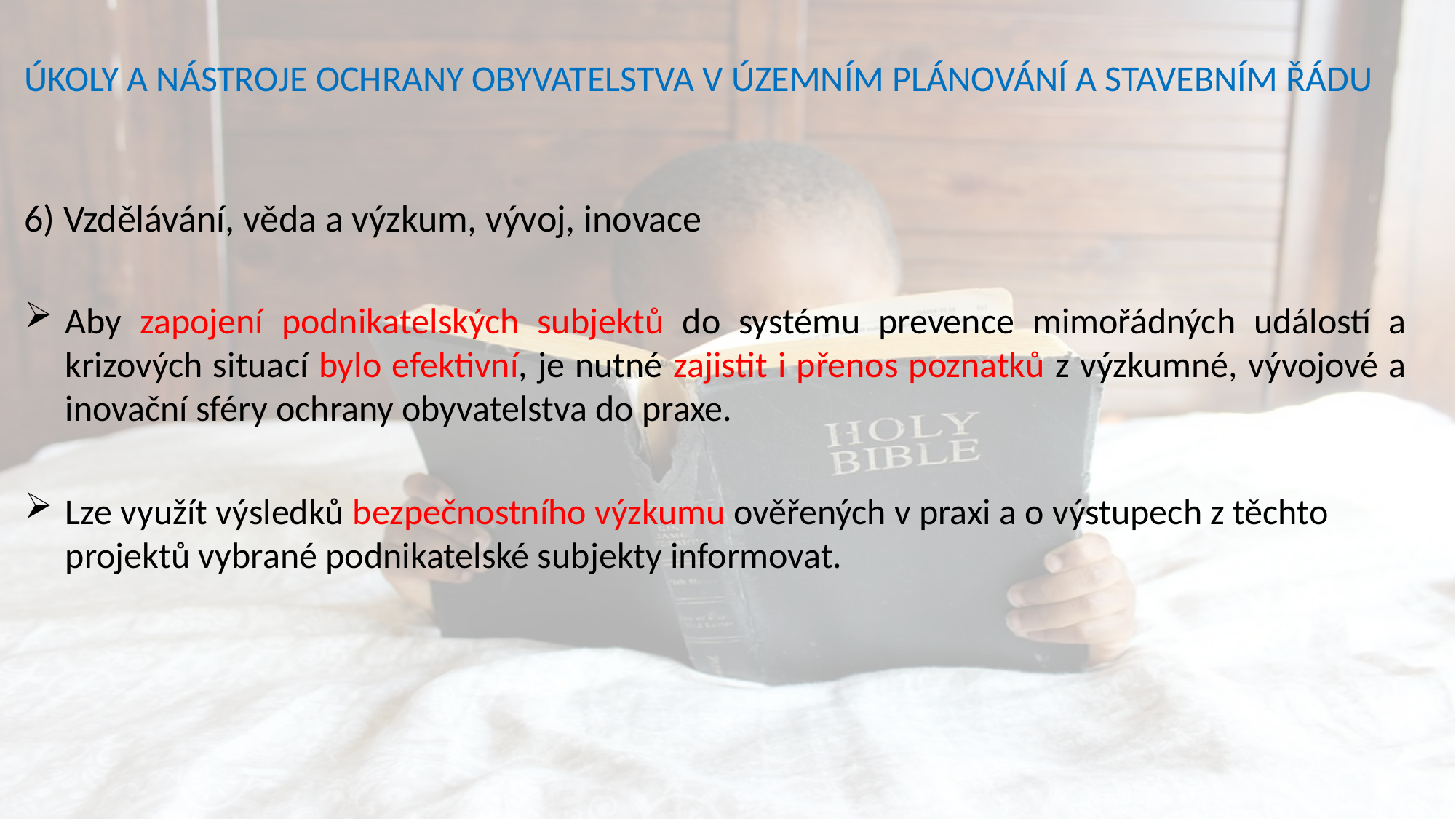

ÚKOLY A NÁSTROJE OCHRANY OBYVATELSTVA V ÚZEMNÍM PLÁNOVÁNÍ A STAVEBNÍM ŘÁDU
6) Vzdělávání, věda a výzkum, vývoj, inovace
Aby zapojení podnikatelských subjektů do systému prevence mimořádných událostí a krizových situací bylo efektivní, je nutné zajistit i přenos poznatků z výzkumné, vývojové a inovační sféry ochrany obyvatelstva do praxe.
Lze využít výsledků bezpečnostního výzkumu ověřených v praxi a o výstupech z těchto projektů vybrané podnikatelské subjekty informovat.